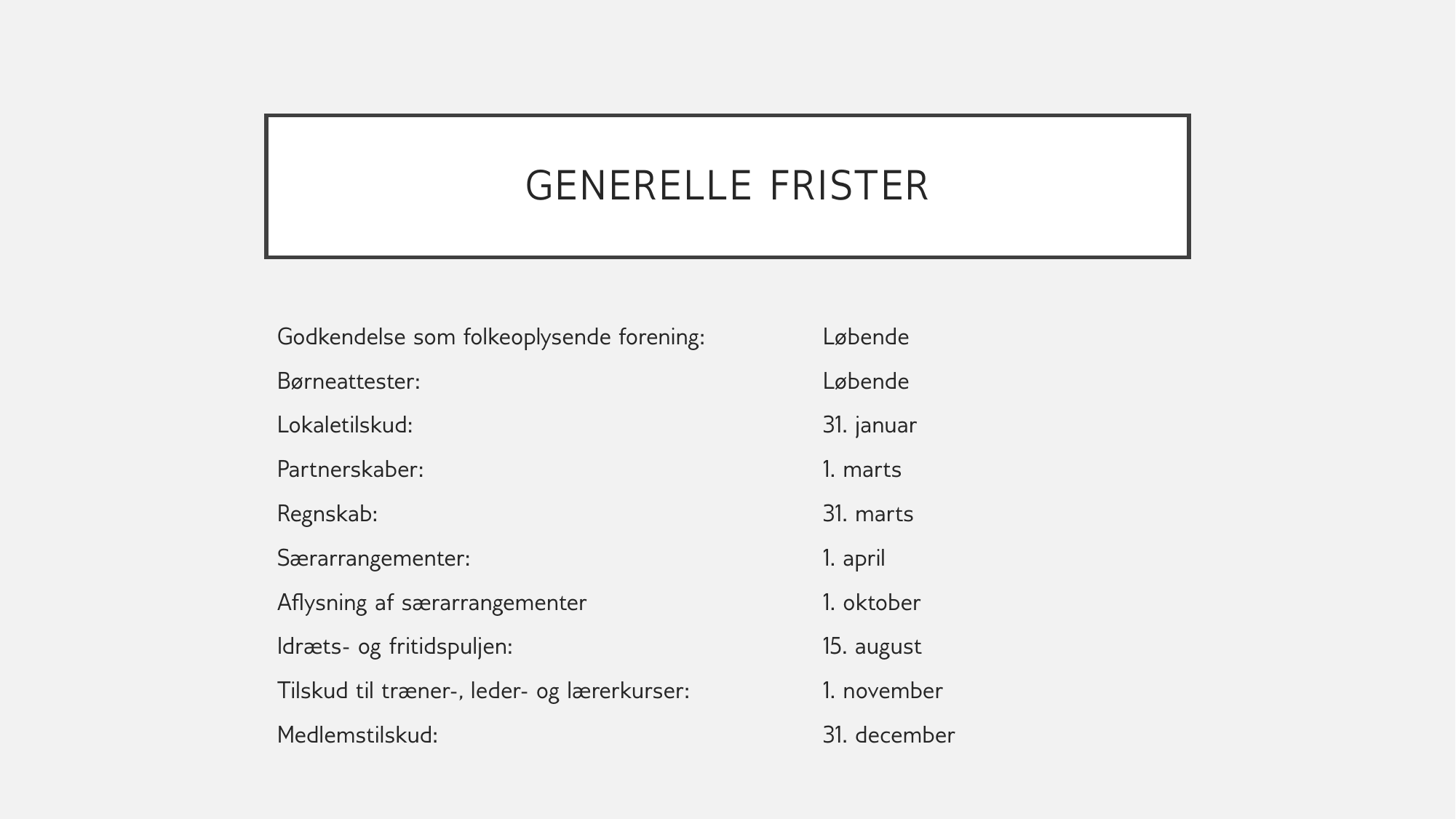

# Generelle frister
Godkendelse som folkeoplysende forening: 		Løbende
Børneattester: 				Løbende
Lokaletilskud: 				31. januar
Partnerskaber: 				1. marts
Regnskab: 					31. marts
Særarrangementer:				1. april
Aflysning af særarrangementer			1. oktober
Idræts- og fritidspuljen:			15. august
Tilskud til træner-, leder- og lærerkurser:	 	1. november
Medlemstilskud: 				31. december